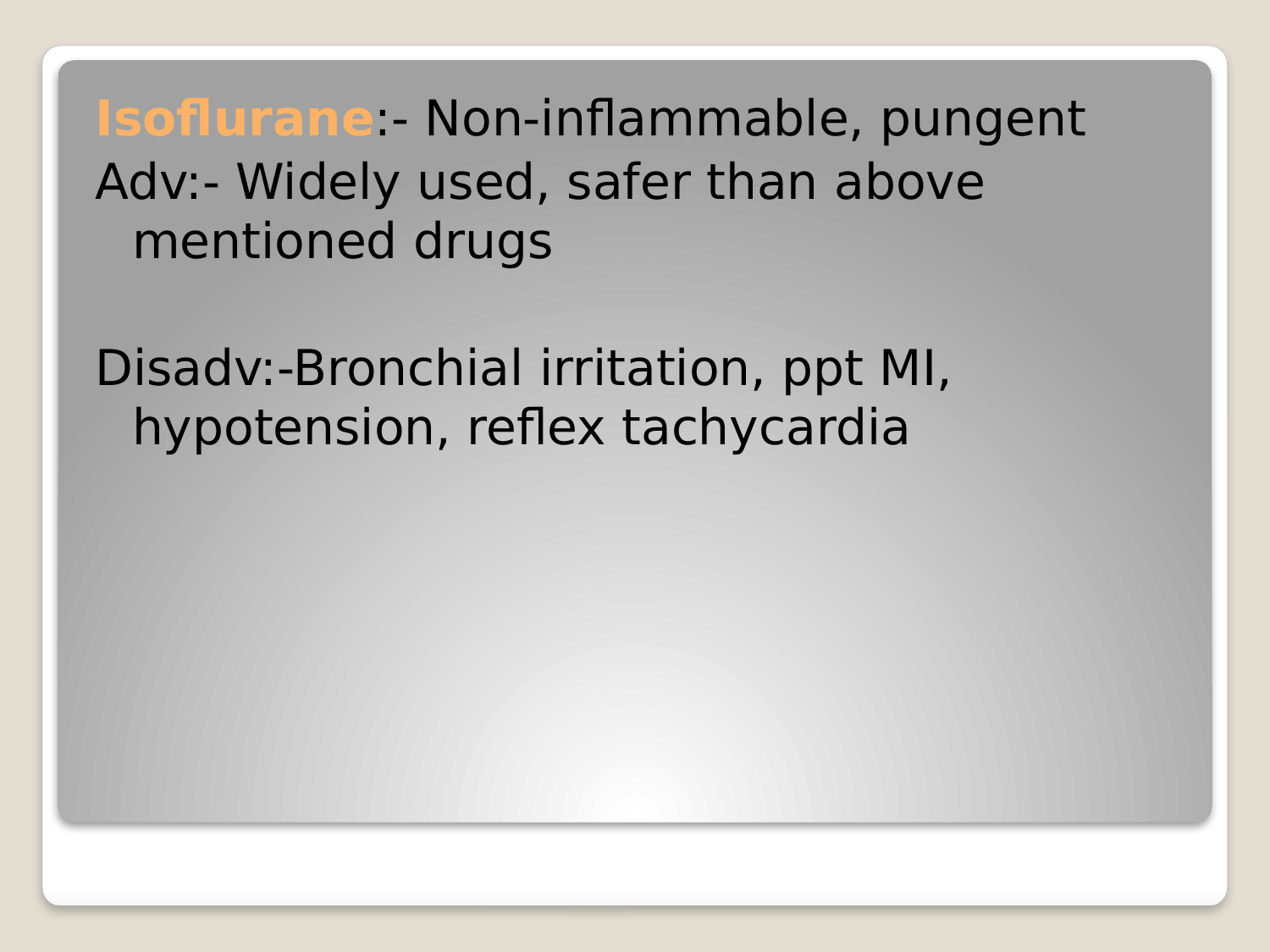

Isoflurane:- Non-inflammable, pungent
Adv:- Widely used, safer than above mentioned drugs

Disadv:-Bronchial irritation, ppt MI, hypotension, reflex tachycardia
#